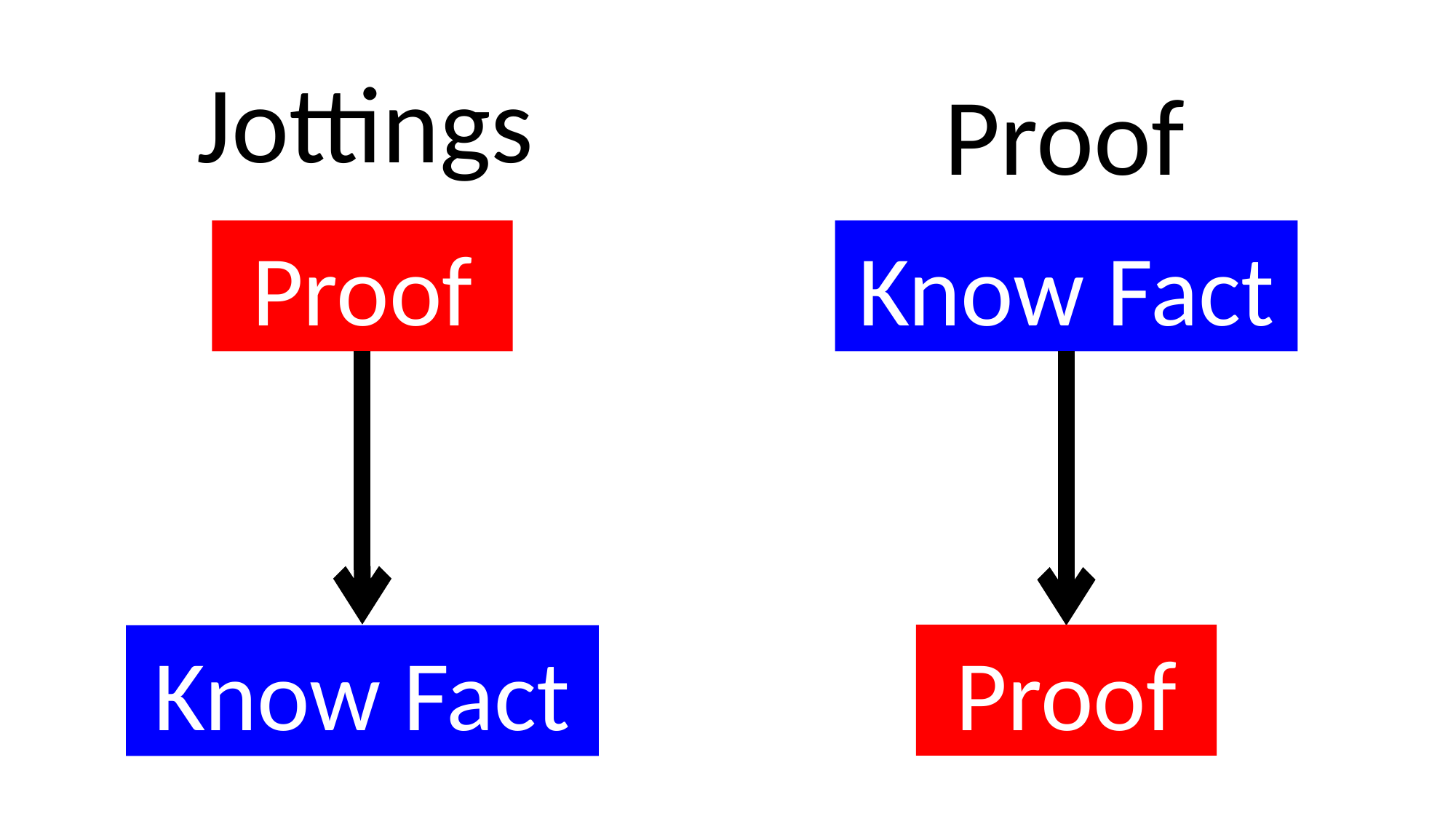

Jottings
Proof
Proof
Know Fact
Proof
Know Fact